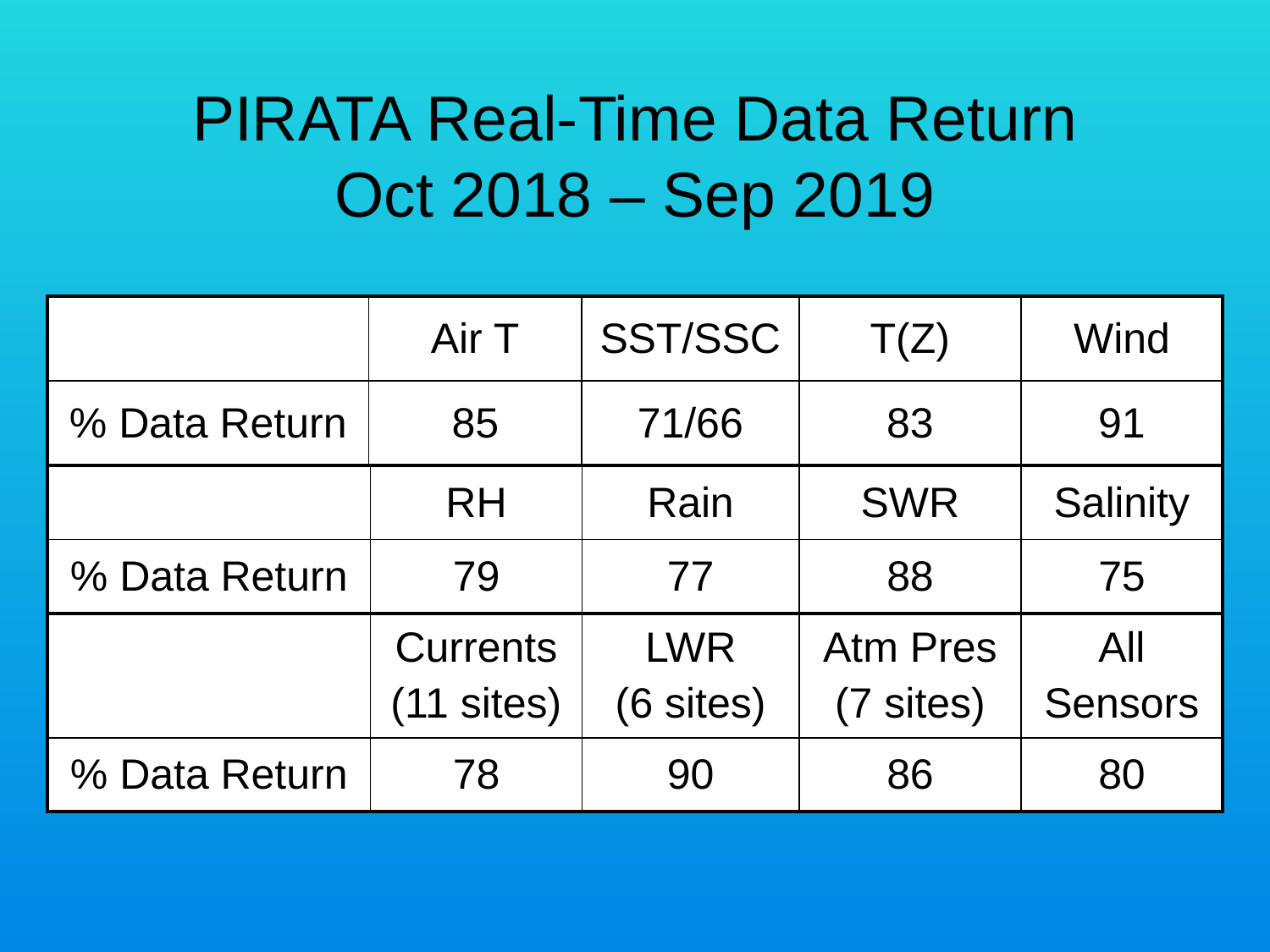

PIRATA Real-Time Data Return
Oct 2018 – Sep 2019
|  | Air T | SST/SSC | T(Z) | Wind |
| --- | --- | --- | --- | --- |
| % Data Return | 85 | 71/66 | 83 | 91 |
|  |  |  |  |  |
|  |  |  |  |  |
|  | RH | Rain | SWR | Salinity |
| --- | --- | --- | --- | --- |
| % Data Return | 79 | 77 | 88 | 75 |
|  | Currents (11 sites) | LWR (6 sites) | Atm Pres (7 sites) | All Sensors |
| --- | --- | --- | --- | --- |
| % Data Return | 78 | 90 | 86 | 80 |